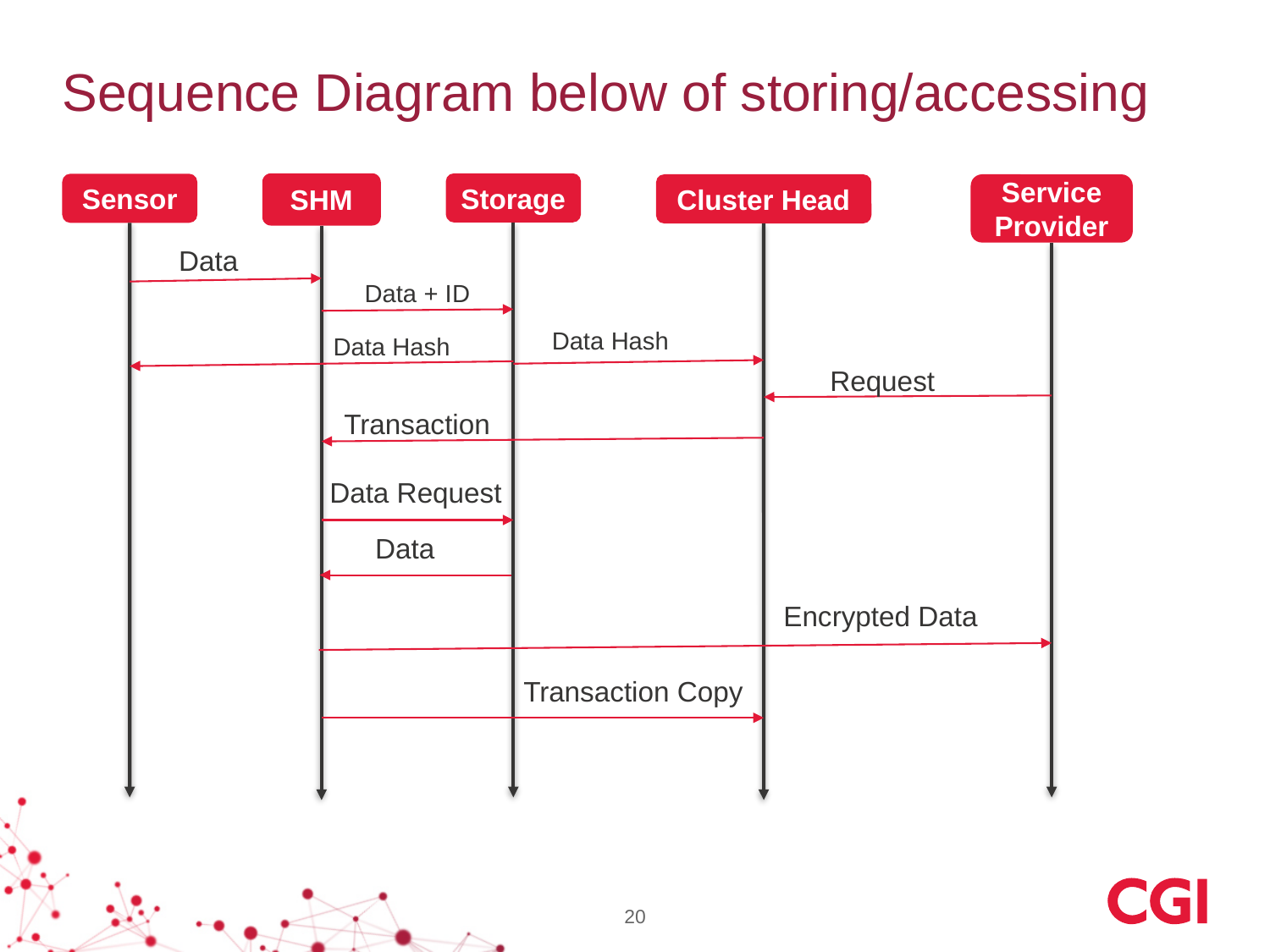

# Sequence Diagram below of storing/accessing
SHM
Storage
Sensor
Cluster Head
Service Provider
Data
Data + ID
Data Hash
Data Hash
Request
Transaction
Data Request
Data
Encrypted Data
Transaction Copy
20